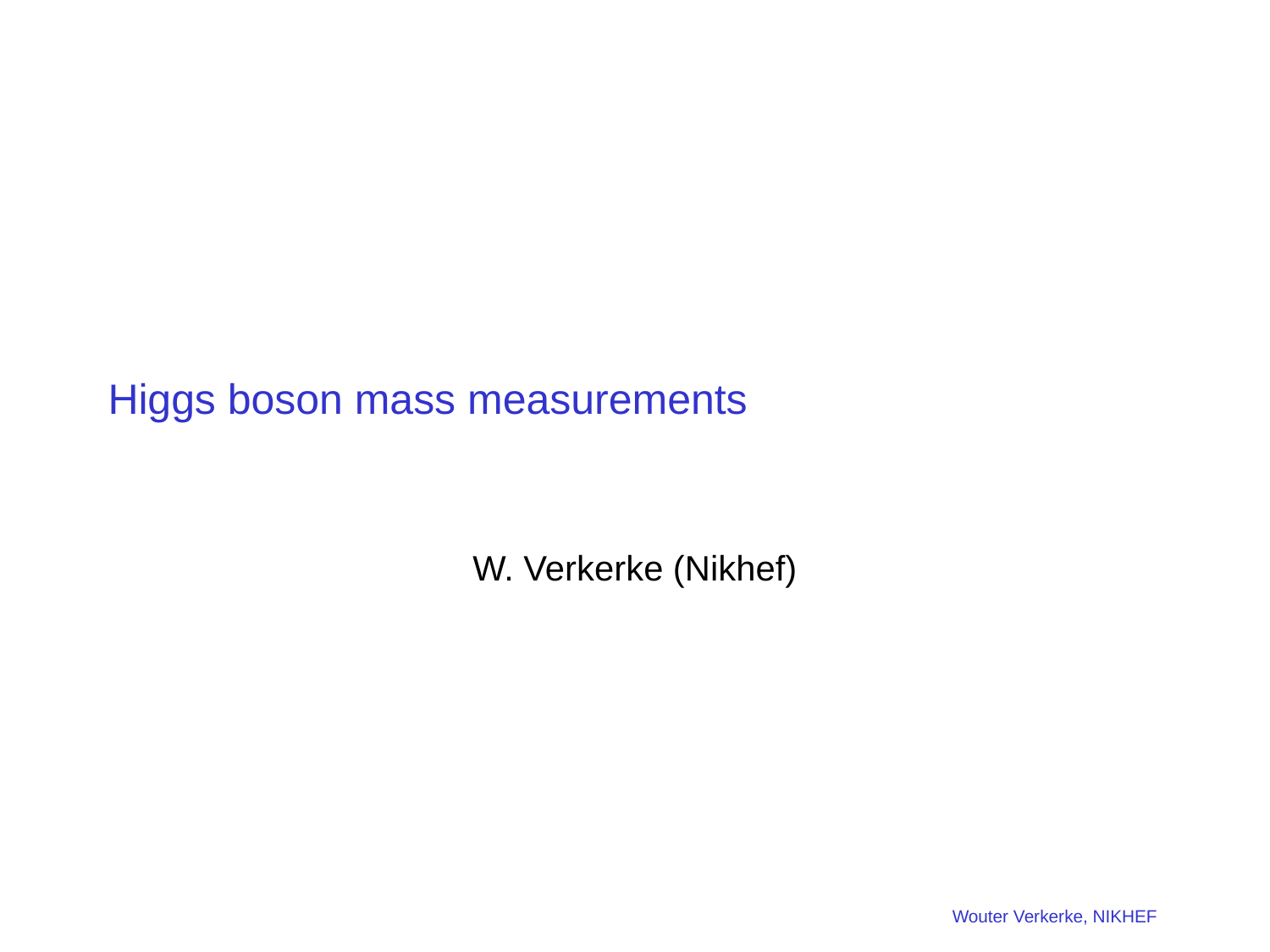

# Higgs boson mass measurements
W. Verkerke (Nikhef)
Wouter Verkerke, NIKHEF